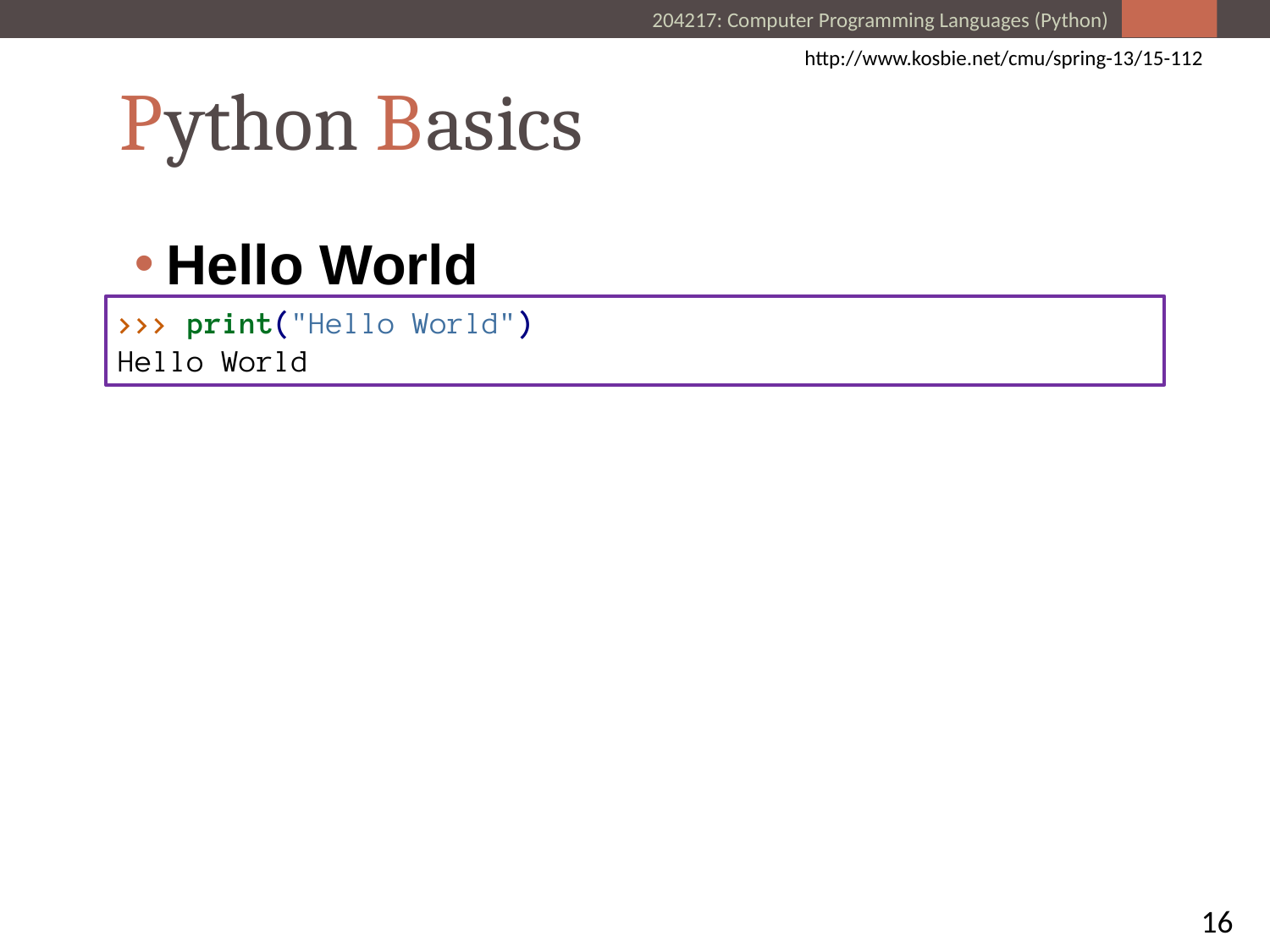

http://www.kosbie.net/cmu/spring-13/15-112
# Python Basics
Hello World

>>> print("Hello World")
Hello World
16